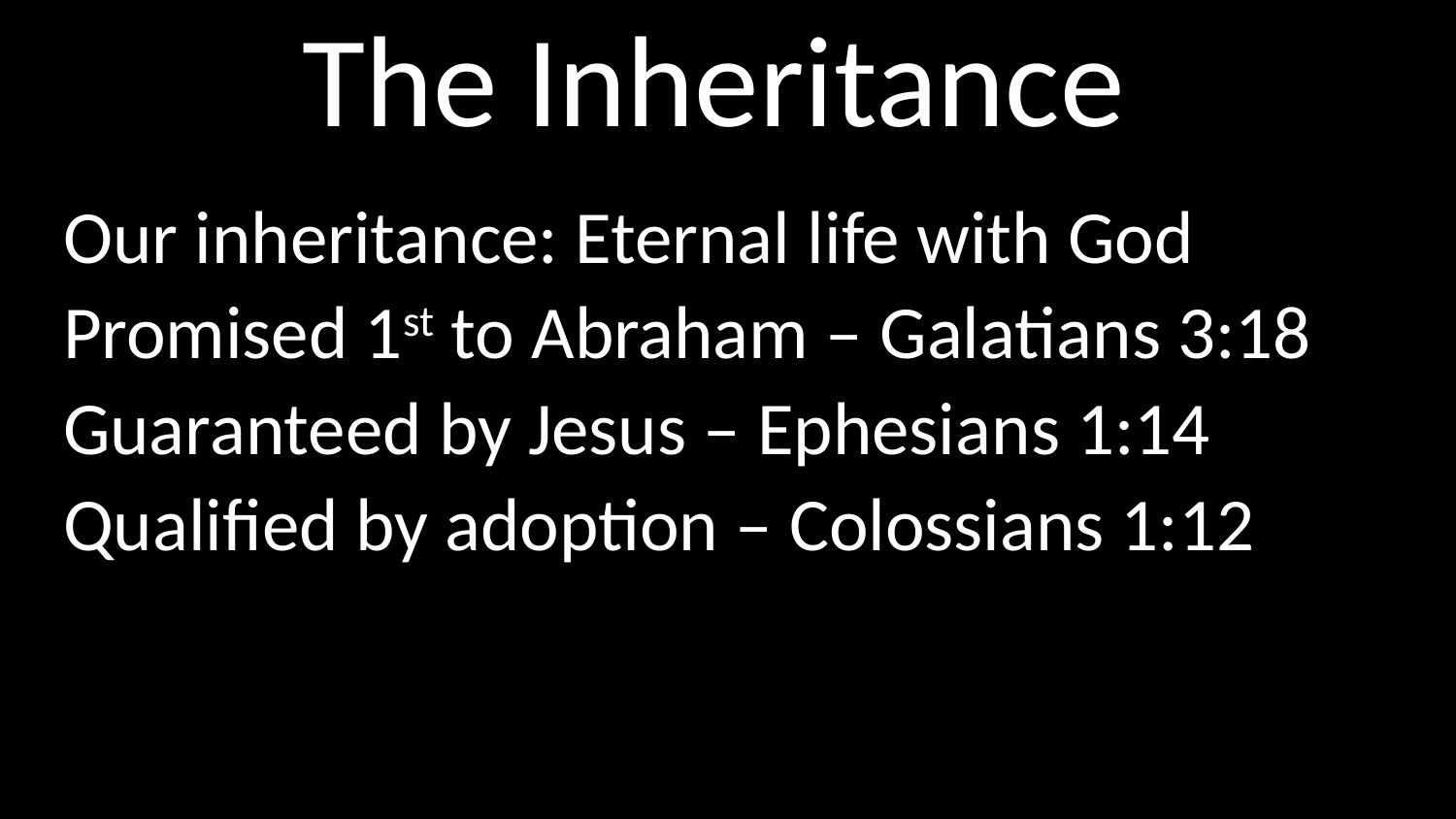

# The Inheritance
Our inheritance: Eternal life with God
Promised 1st to Abraham – Galatians 3:18
Guaranteed by Jesus – Ephesians 1:14
Qualified by adoption – Colossians 1:12